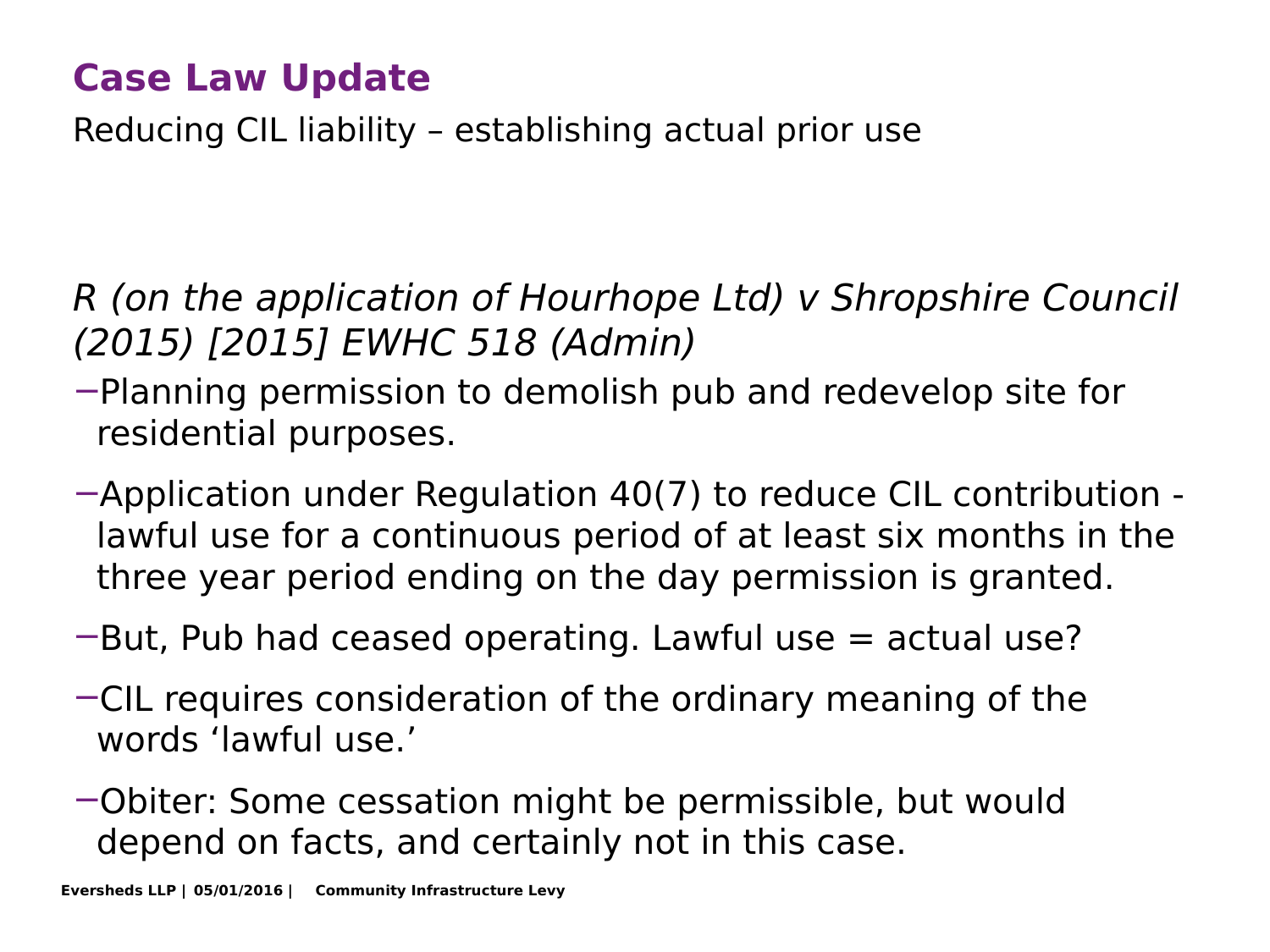

# Case Law Update
Reducing CIL liability – establishing actual prior use
R (on the application of Hourhope Ltd) v Shropshire Council (2015) [2015] EWHC 518 (Admin)

Planning permission to demolish pub and redevelop site for residential purposes.
Application under Regulation 40(7) to reduce CIL contribution - lawful use for a continuous period of at least six months in the three year period ending on the day permission is granted.
But, Pub had ceased operating. Lawful use = actual use?
CIL requires consideration of the ordinary meaning of the words ‘lawful use.’
Obiter: Some cessation might be permissible, but would depend on facts, and certainly not in this case.

Community Infrastructure Levy